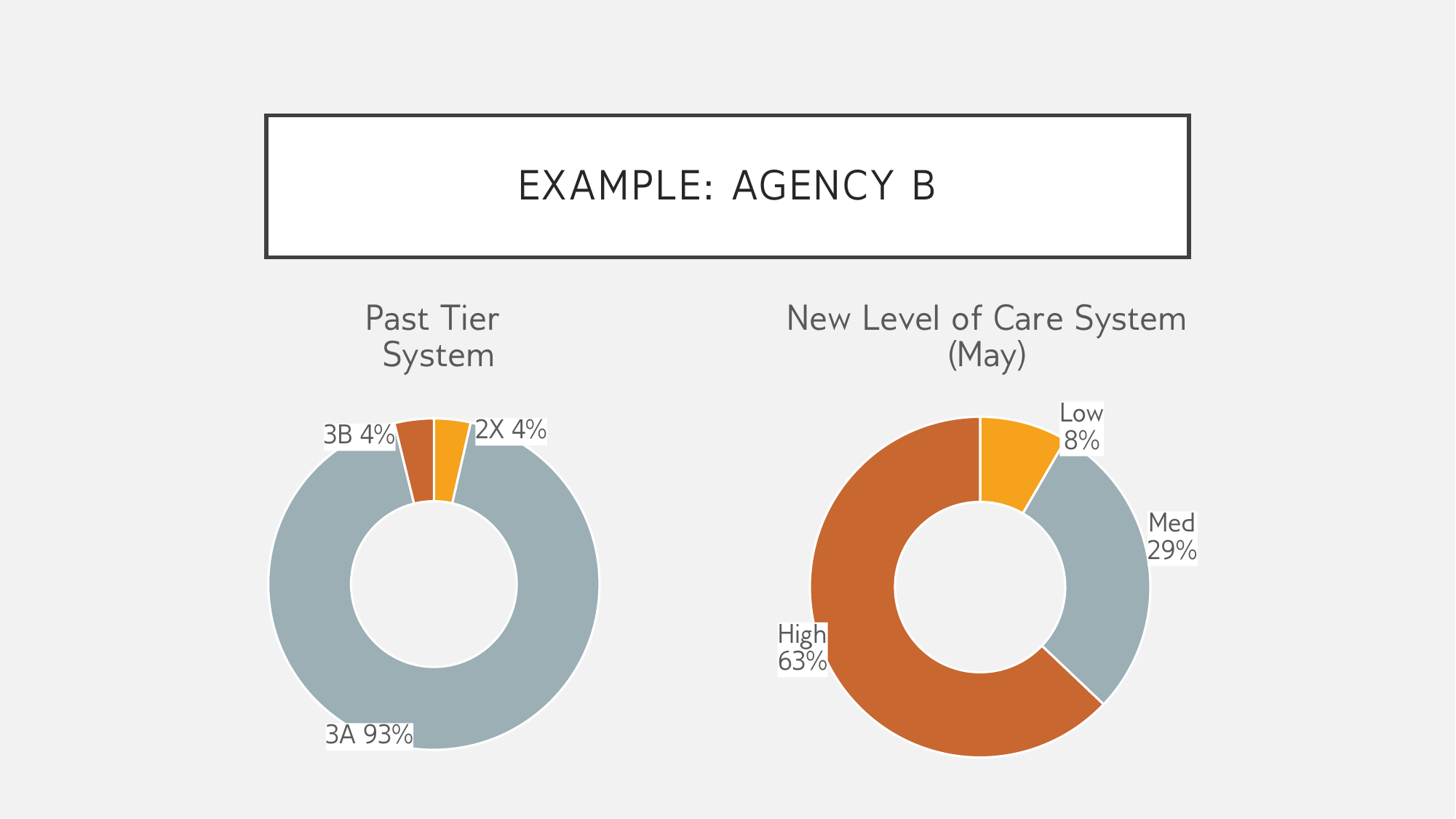

# Example: agency b

### Chart: Past Tier
System

| Category |  |
|---|---|
| 2X | 41.0 |
| 3A | 1061.0 |
| 3B | 44.0 |

### Chart: New Level of Care System (May)

| Category |  |
|---|---|
| Low | 96.0 |
| Med | 329.0 |
| High | 721.0 |